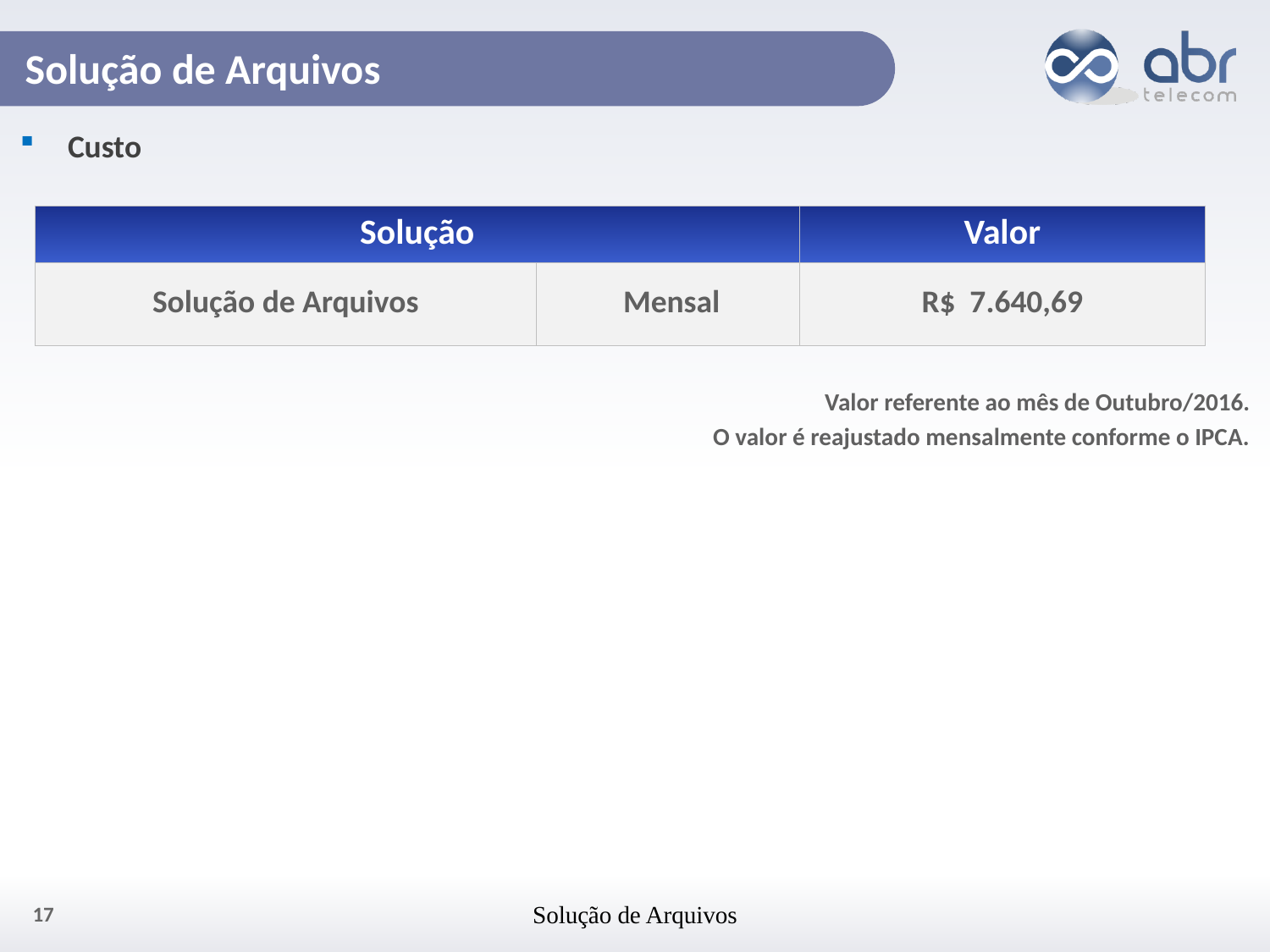

# Solução de Arquivos
Custo

Valor referente ao mês de Outubro/2016.
O valor é reajustado mensalmente conforme o IPCA.

| Solução |  | Valor |
| --- | --- | --- |
| Solução de Arquivos | Mensal | R$ 7.640,69 |
17
Solução de Arquivos